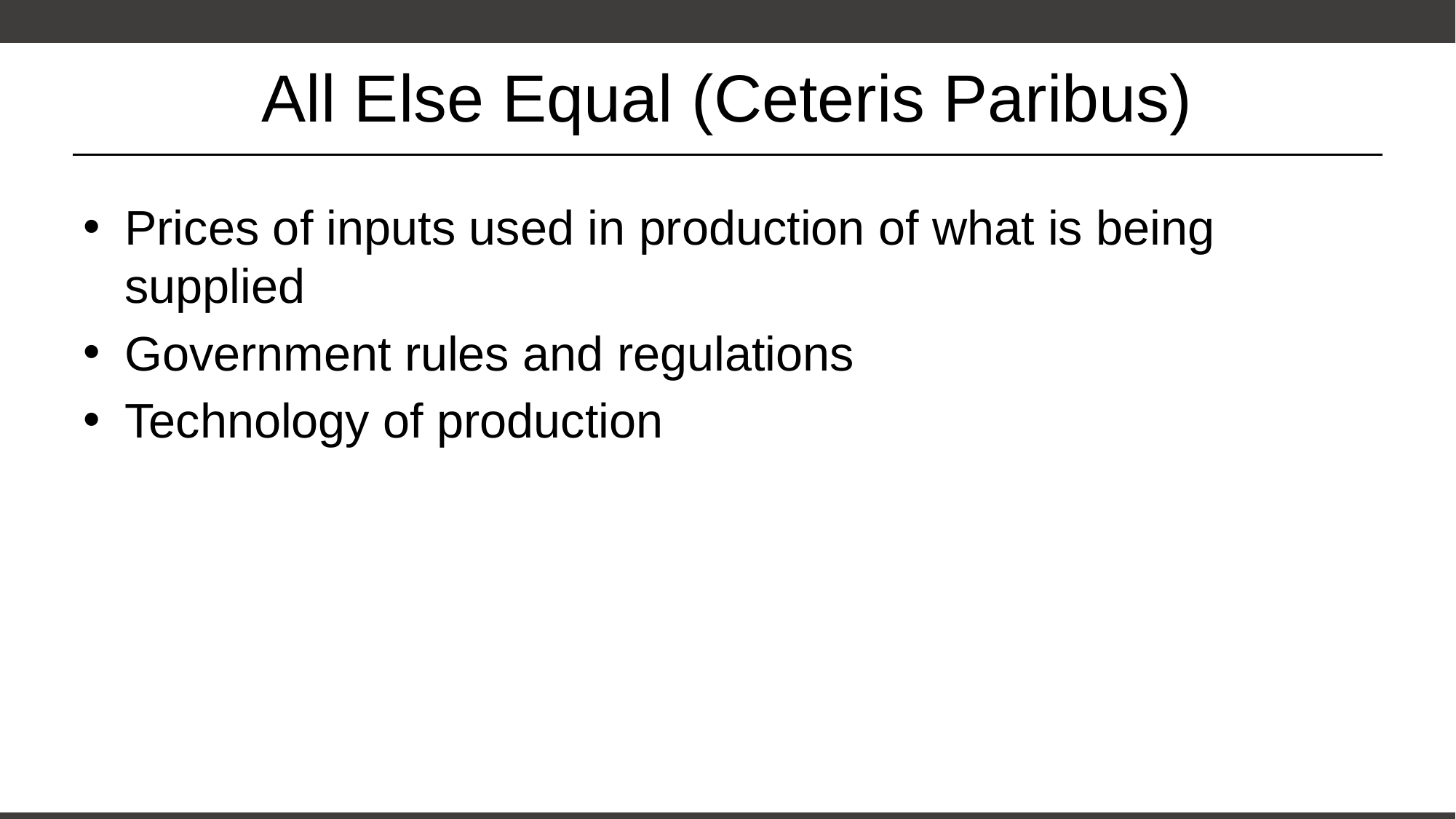

# All Else Equal (Ceteris Paribus)
Prices of inputs used in production of what is being supplied
Government rules and regulations
Technology of production